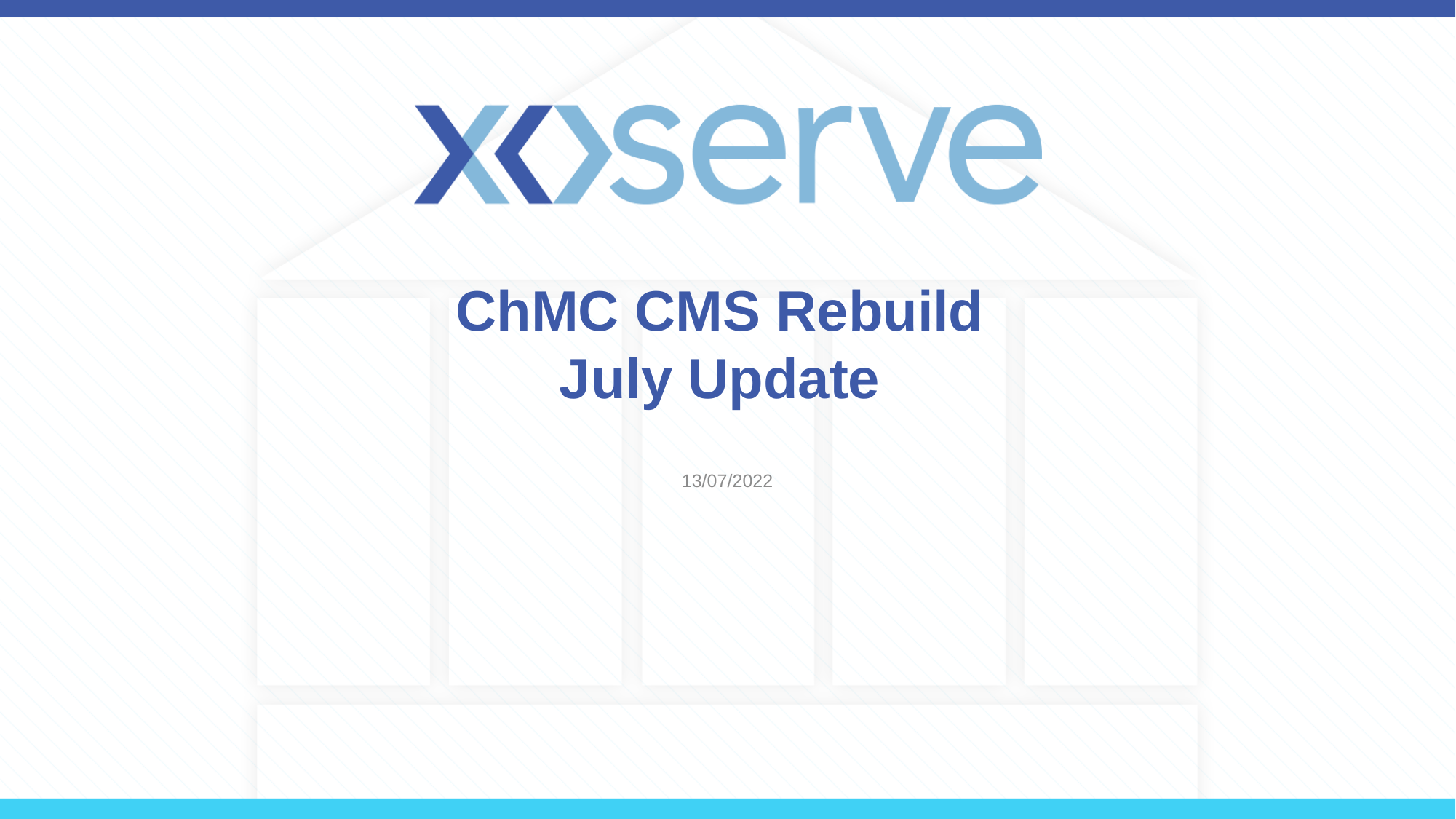

# ChMC CMS Rebuild July Update
13/07/2022